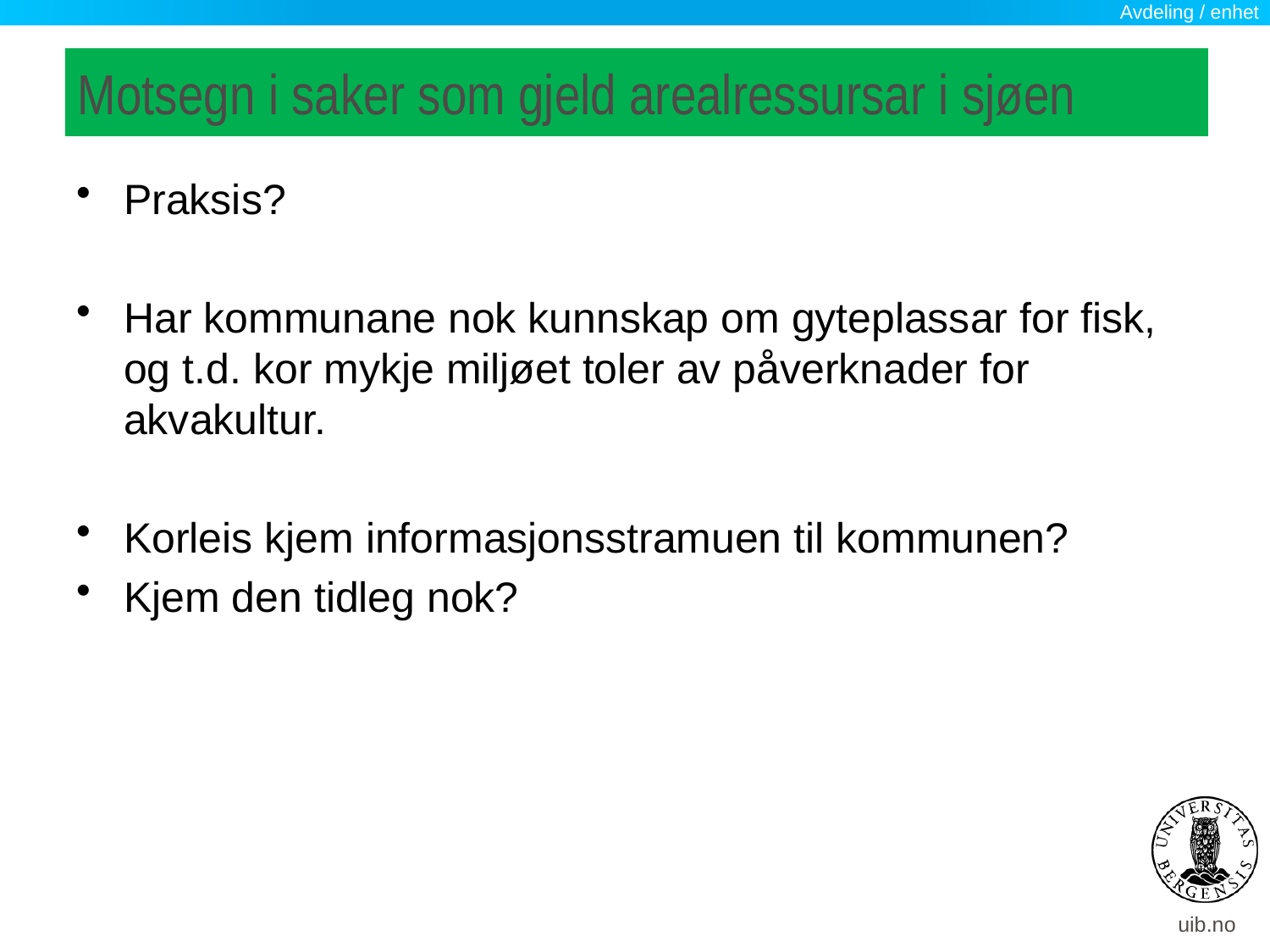

Avdeling / enhet
# Motsegn i saker som gjeld arealressursar i sjøen
Praksis?

Har kommunane nok kunnskap om gyteplassar for fisk, og t.d. kor mykje miljøet toler av påverknader for akvakultur.

Korleis kjem informasjonsstramuen til kommunen?
Kjem den tidleg nok?